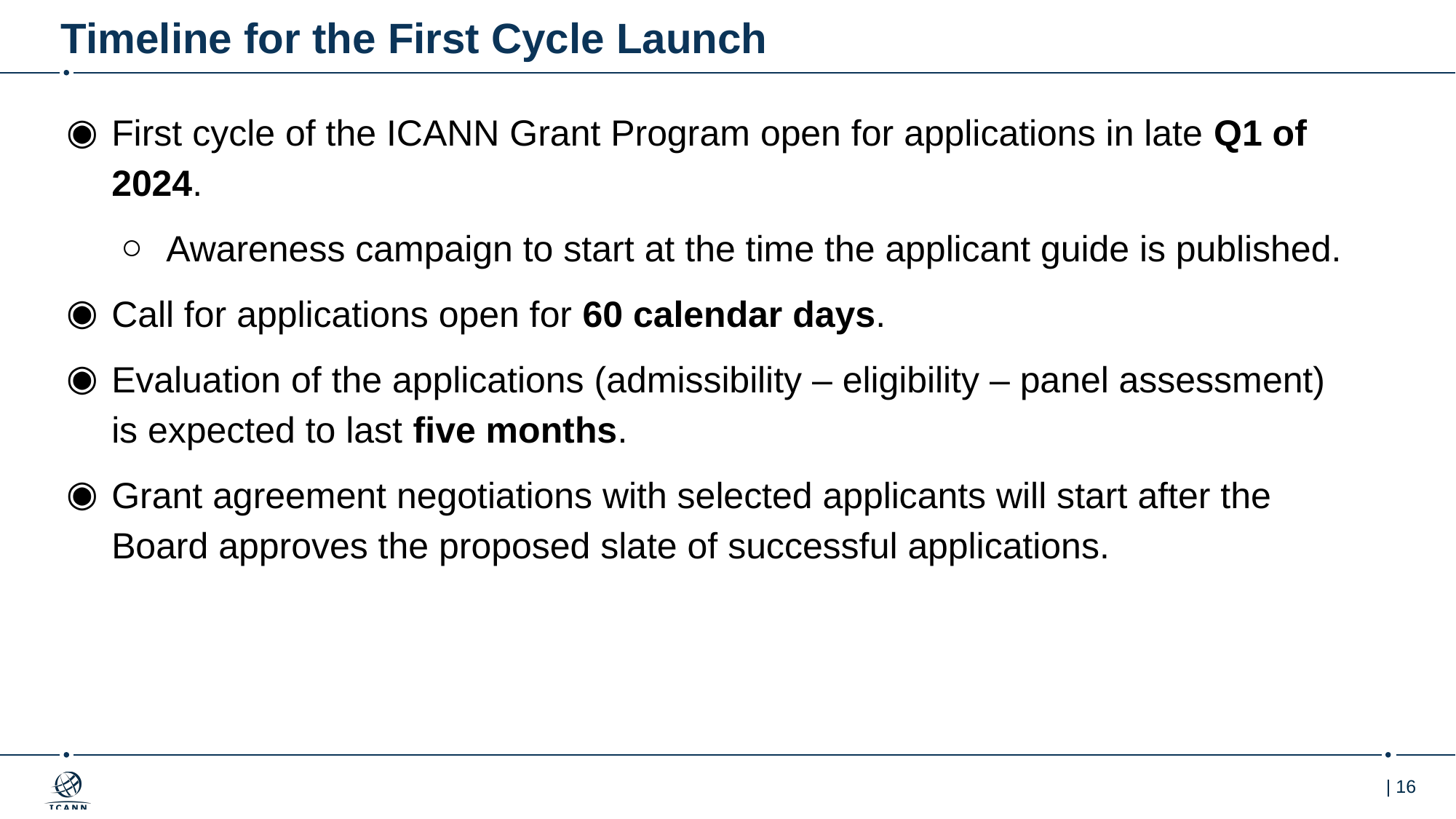

# Timeline for the First Cycle Launch
First cycle of the ICANN Grant Program open for applications in late Q1 of 2024.
Awareness campaign to start at the time the applicant guide is published.
Call for applications open for 60 calendar days.
Evaluation of the applications (admissibility – eligibility – panel assessment) is expected to last five months.
Grant agreement negotiations with selected applicants will start after the Board approves the proposed slate of successful applications.